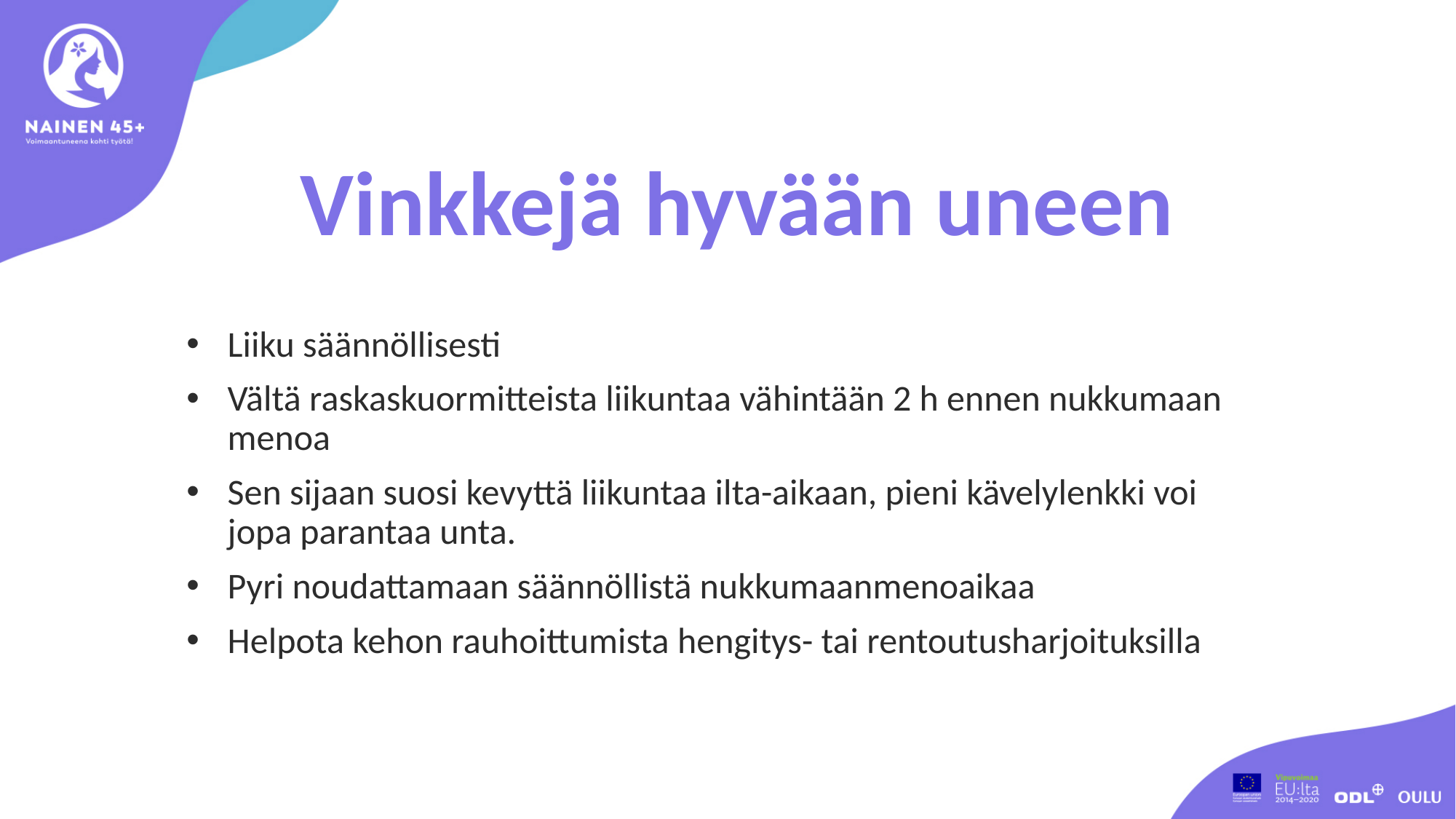

# Vinkkejä hyvään uneen
Liiku säännöllisesti
Vältä raskaskuormitteista liikuntaa vähintään 2 h ennen nukkumaan menoa
Sen sijaan suosi kevyttä liikuntaa ilta-aikaan, pieni kävelylenkki voi jopa parantaa unta.
Pyri noudattamaan säännöllistä nukkumaanmenoaikaa
Helpota kehon rauhoittumista hengitys- tai rentoutusharjoituksilla